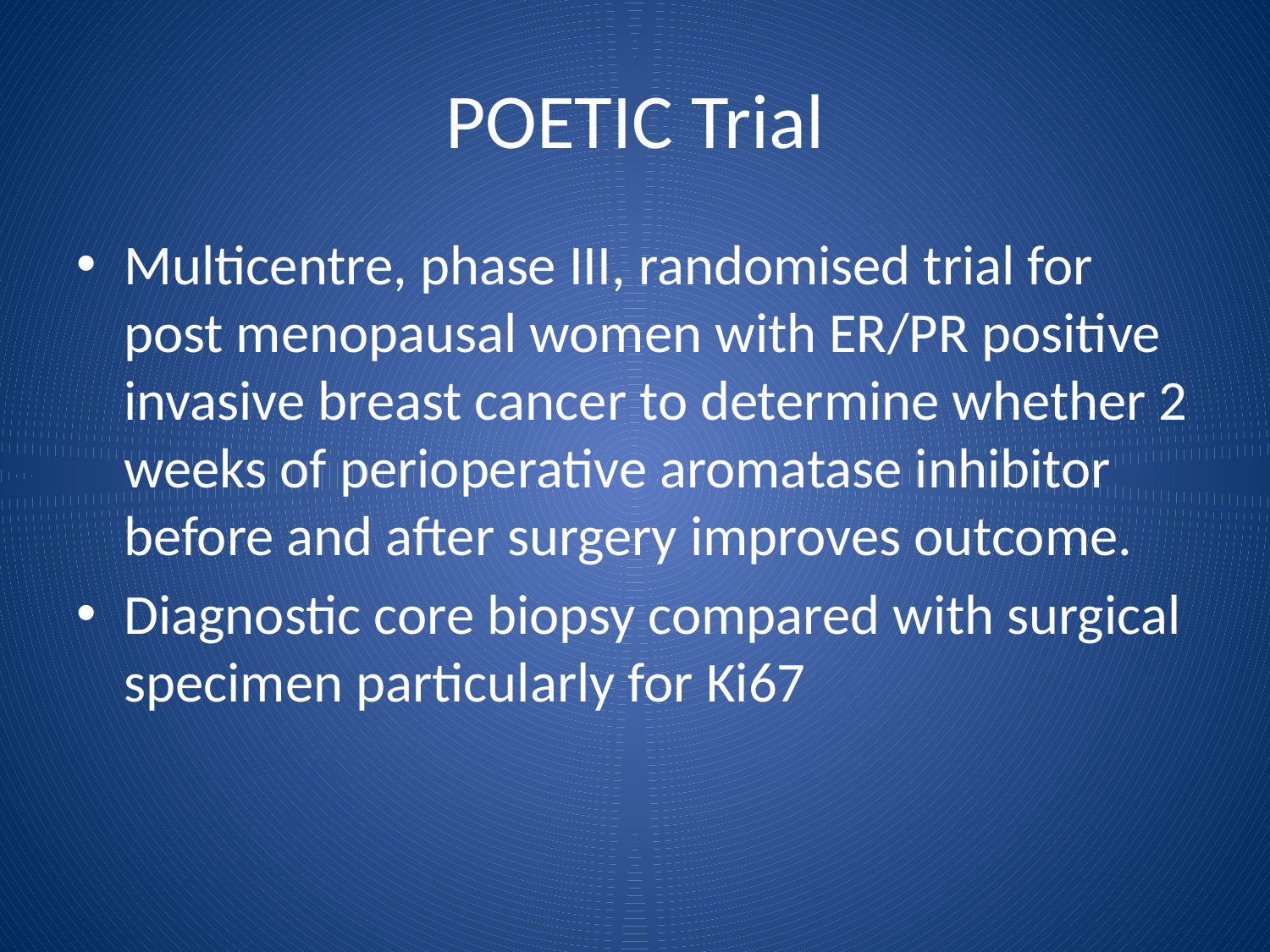

# POETIC Trial
Multicentre, phase III, randomised trial for post menopausal women with ER/PR positive invasive breast cancer to determine whether 2 weeks of perioperative aromatase inhibitor  before and after surgery improves outcome.
Diagnostic core biopsy compared with surgical specimen particularly for Ki67